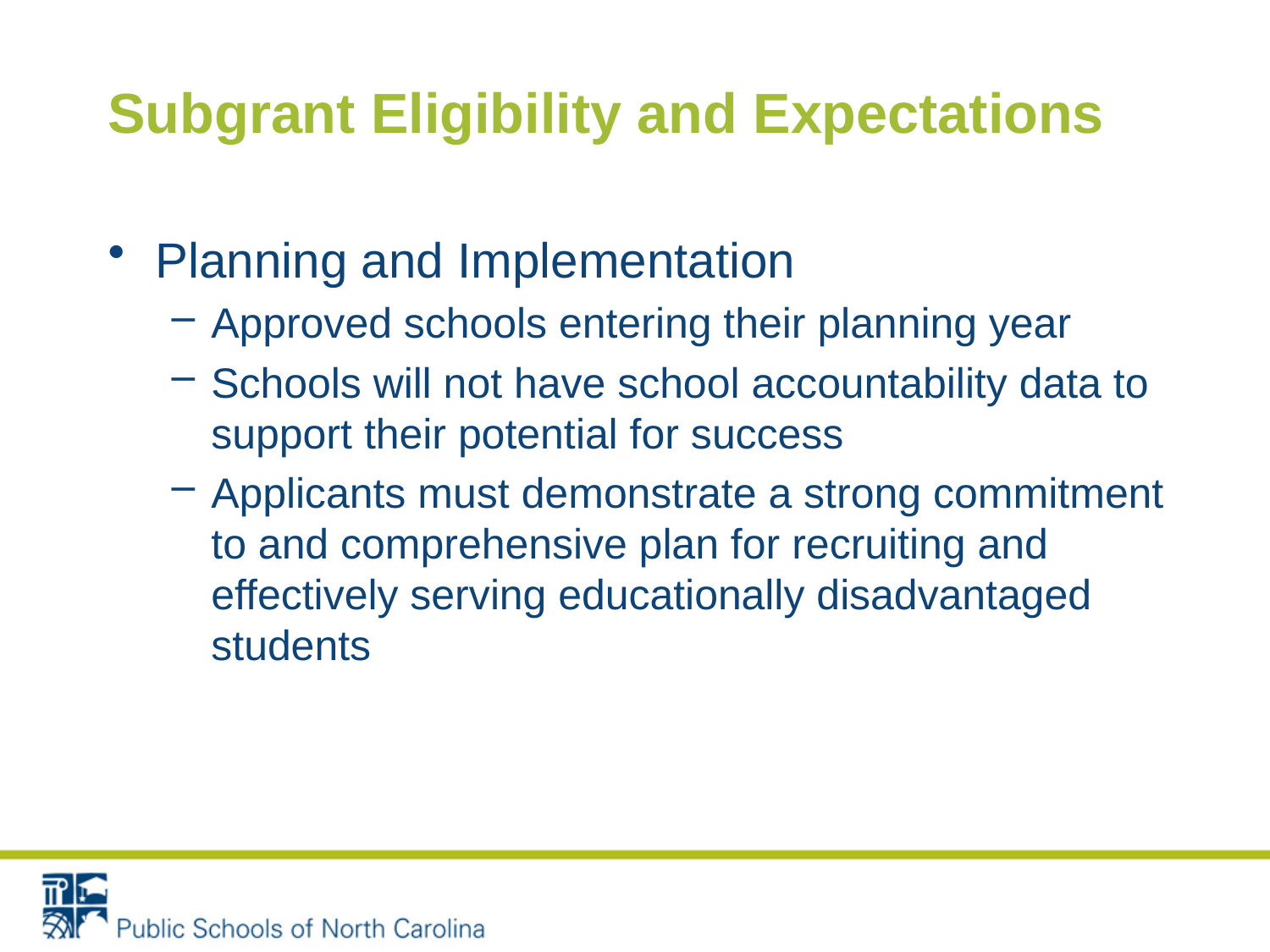

# Subgrant Eligibility and Expectations
Planning and Implementation
Approved schools entering their planning year
Schools will not have school accountability data to support their potential for success
Applicants must demonstrate a strong commitment to and comprehensive plan for recruiting and effectively serving educationally disadvantaged students